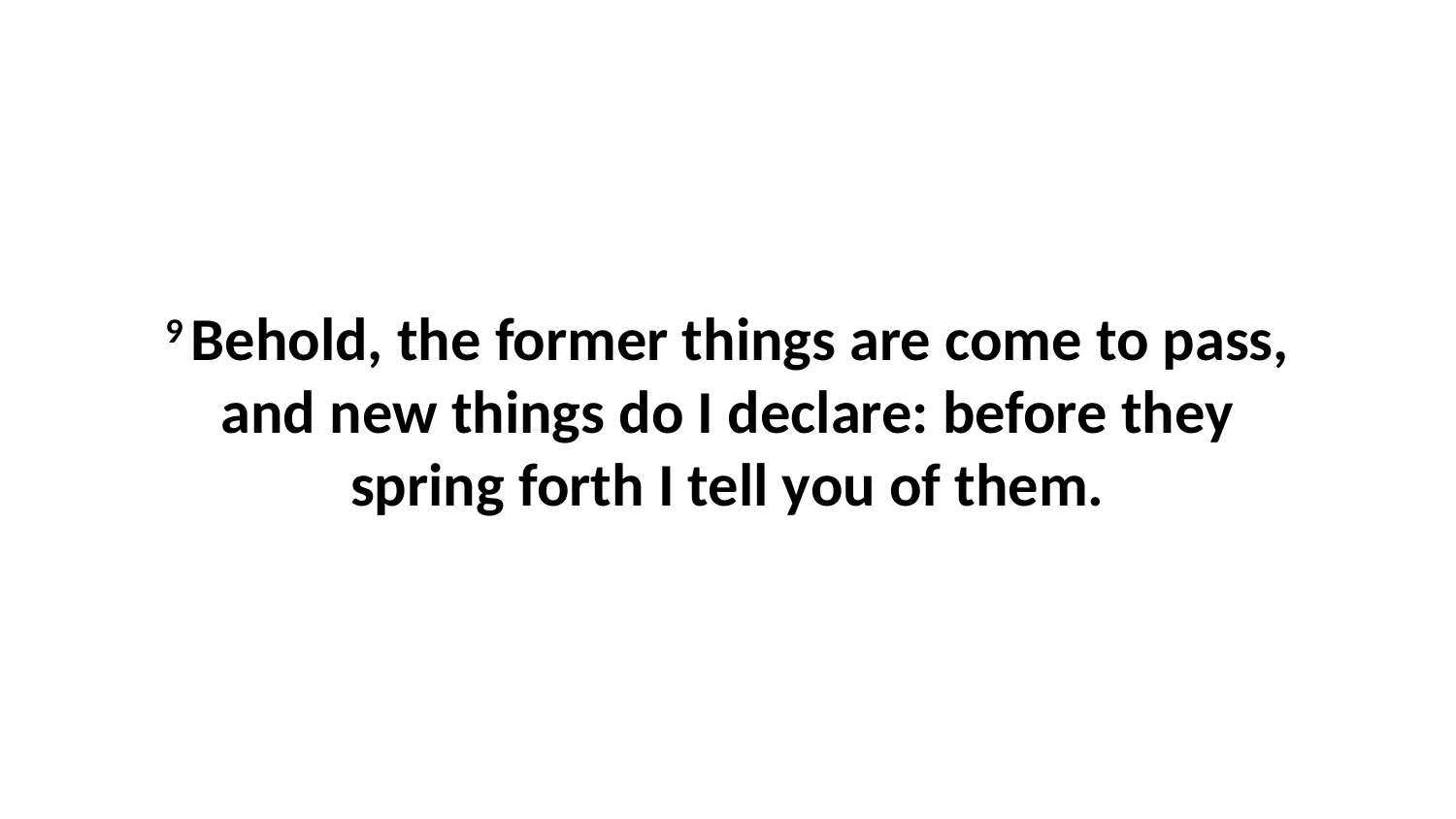

9 Behold, the former things are come to pass, and new things do I declare: before they spring forth I tell you of them.